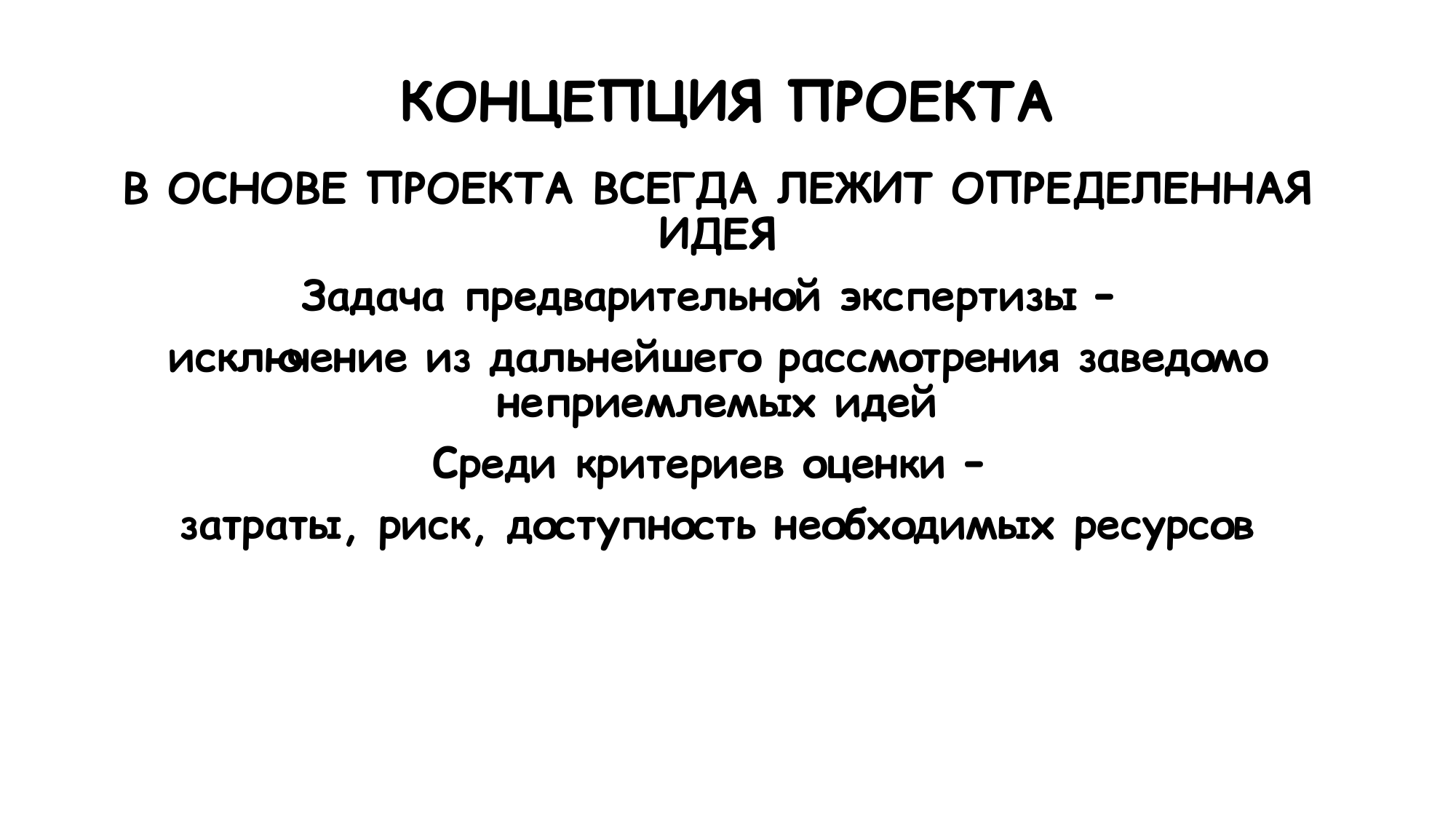

# КОНЦЕПЦИЯ ПРОЕКТА
В ОСНОВЕ ПРОЕКТА ВСЕГДА ЛЕЖИТ ОПРЕДЕЛЕННАЯ ИДЕЯ
Задача предварительной экспертизы –
исключение из дальнейшего рассмотрения заведомо неприемлемых идей
Среди критериев оценки –
затраты, риск, доступность необходимых ресурсов